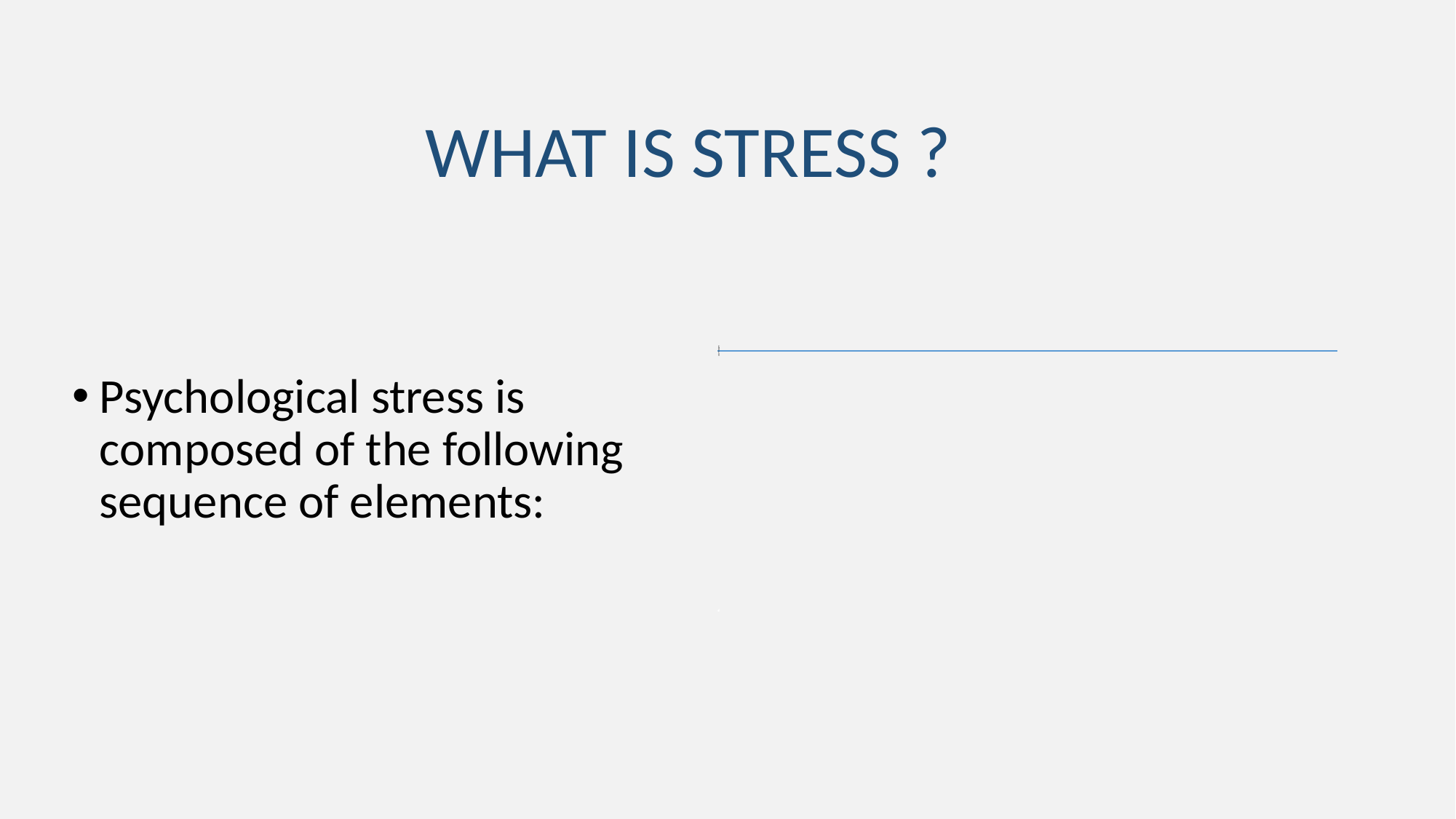

# WHAT IS STRESS ?

Psychological stress is composed of the following sequence of elements: